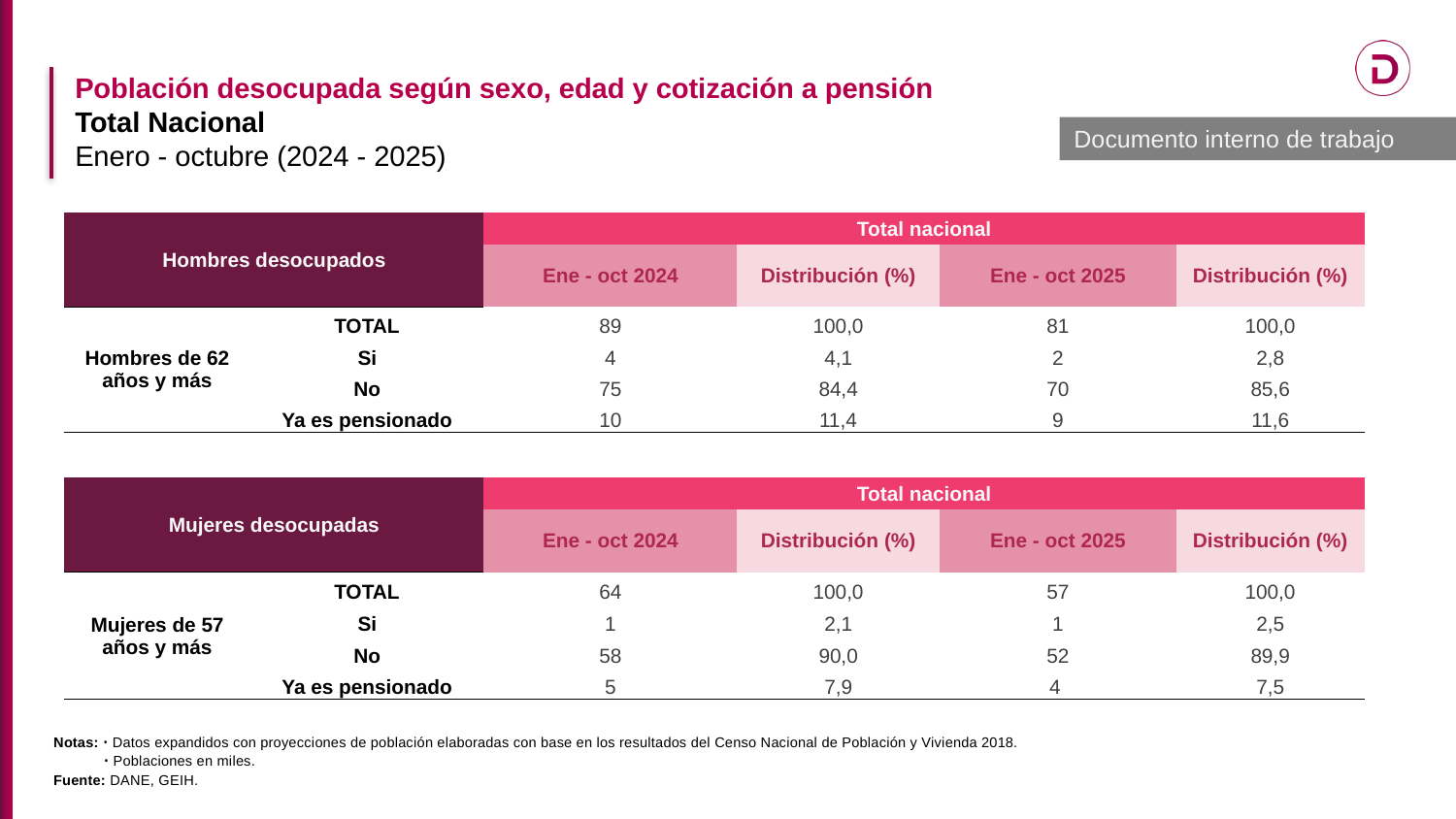

Población desocupada según sexo, edad y cotización a pensión
Total Nacional
Enero - octubre (2024 - 2025)
Documento interno de trabajo
| Hombres desocupados |  | Total nacional |  |  |  |
| --- | --- | --- | --- | --- | --- |
|  |  | Ene - oct 2024 | Distribución (%) | Ene - oct 2025 | Distribución (%) |
| Hombres de 62 años y más | TOTAL | 89 | 100,0 | 81 | 100,0 |
|  | Si | 4 | 4,1 | 2 | 2,8 |
|  | No | 75 | 84,4 | 70 | 85,6 |
|  | Ya es pensionado | 10 | 11,4 | 9 | 11,6 |
| Mujeres desocupadas |  | Total nacional |  |  |  |
| --- | --- | --- | --- | --- | --- |
|  |  | Ene - oct 2024 | Distribución (%) | Ene - oct 2025 | Distribución (%) |
| Mujeres de 57 años y más | TOTAL | 64 | 100,0 | 57 | 100,0 |
|  | Si | 1 | 2,1 | 1 | 2,5 |
|  | No | 58 | 90,0 | 52 | 89,9 |
|  | Ya es pensionado | 5 | 7,9 | 4 | 7,5 |
Notas: ᛫ Datos expandidos con proyecciones de población elaboradas con base en los resultados del Censo Nacional de Población y Vivienda 2018.
            ᛫ Poblaciones en miles.
Fuente: DANE, GEIH.